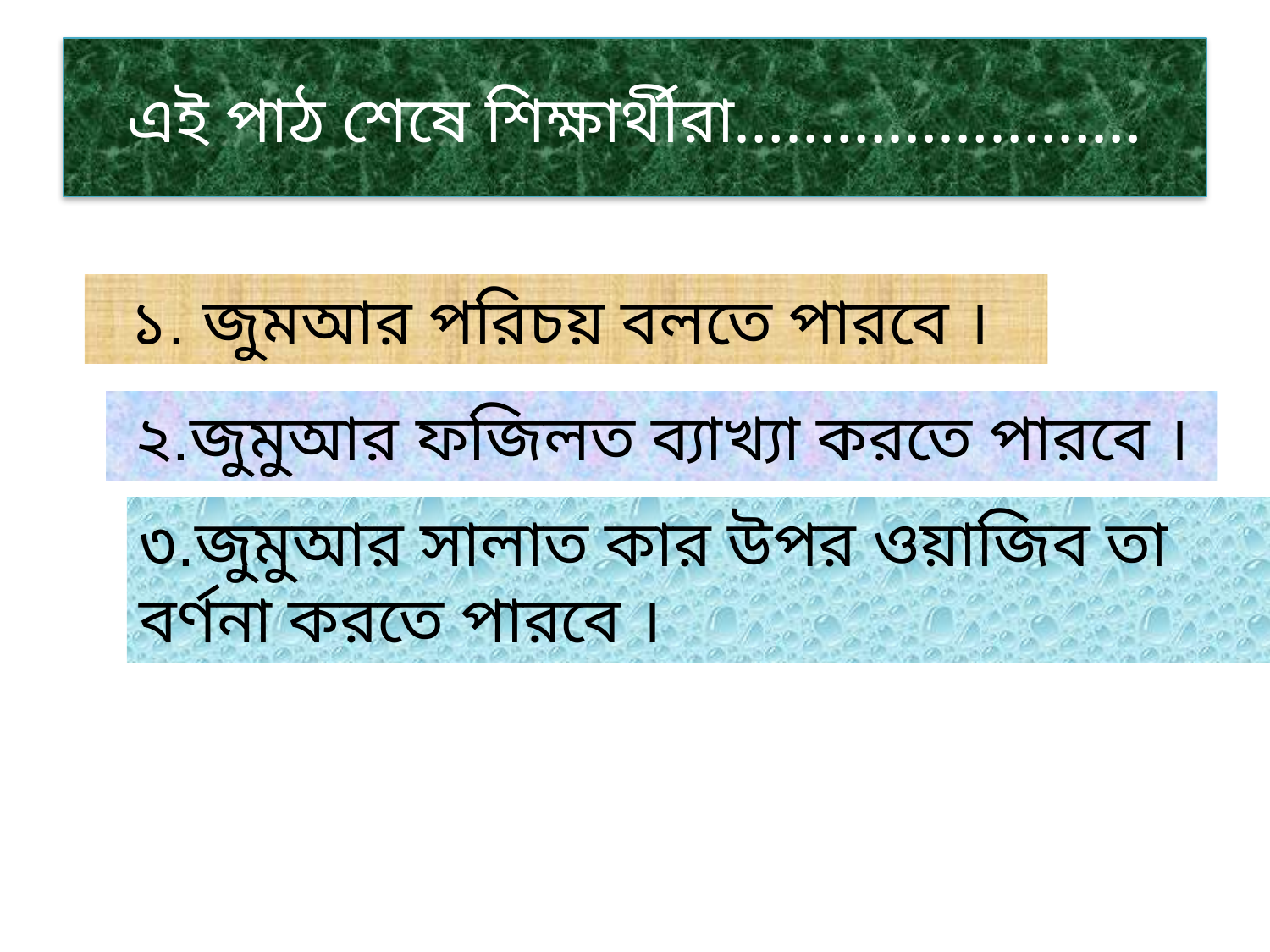

# এই পাঠ শেষে শিক্ষার্থীরা……………………
  ১. জুমআর পরিচয় বলতে পারবে ।
 ২.জুমুআর ফজিলত ব্যাখ্যা করতে পারবে ।
৩.জুমুআর সালাত কার উপর ওয়াজিব তা বর্ণনা করতে পারবে ।